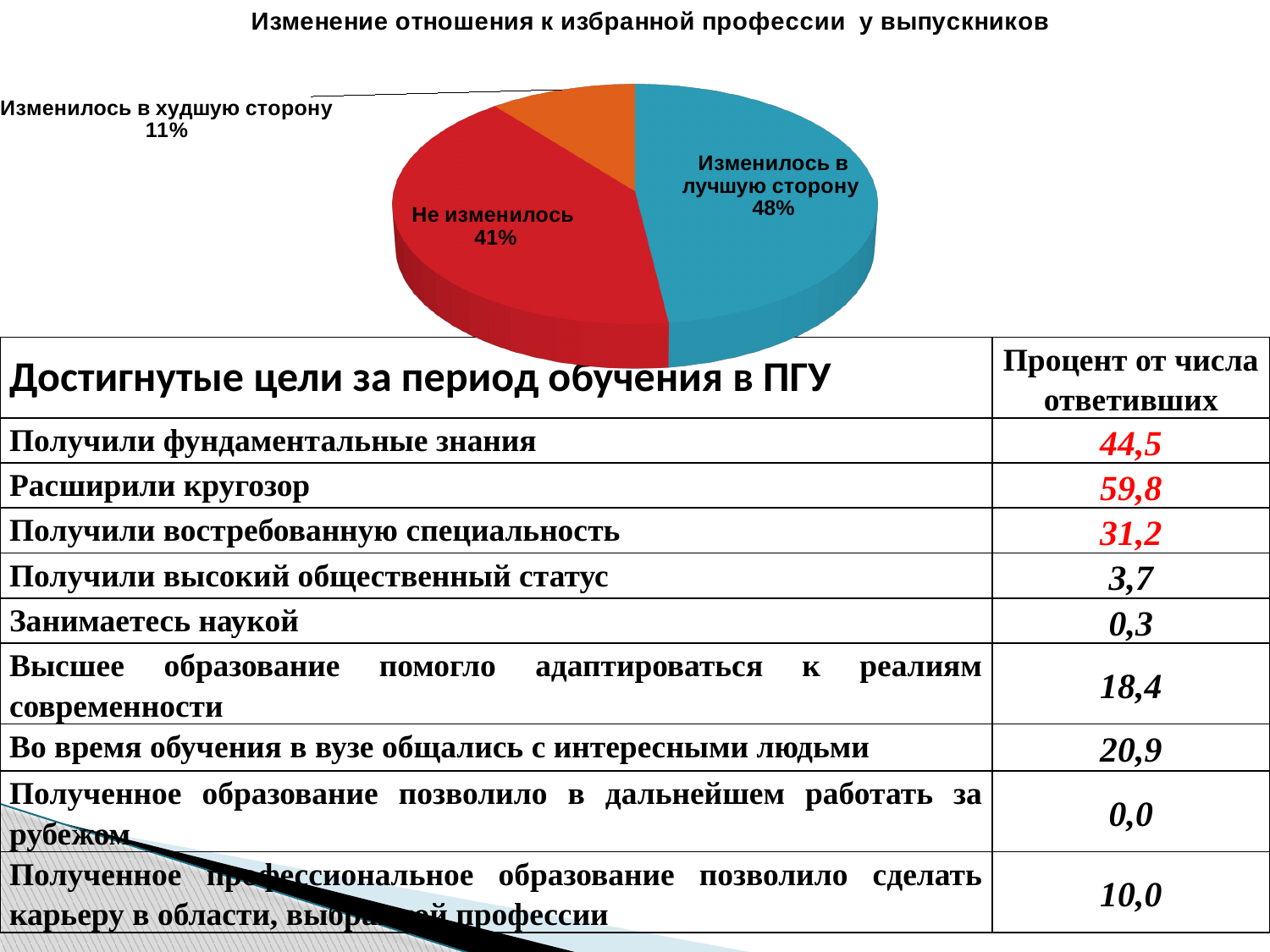

[unsupported chart]

| Достигнутые цели за период обучения в ПГУ | Процент от числа ответивших |
| --- | --- |
| Получили фундаментальные знания | 44,5 |
| Расширили кругозор | 59,8 |
| Получили востребованную специальность | 31,2 |
| Получили высокий общественный статус | 3,7 |
| Занимаетесь наукой | 0,3 |
| Высшее образование помогло адаптироваться к реалиям современности | 18,4 |
| Во время обучения в вузе общались с интересными людьми | 20,9 |
| Полученное образование позволило в дальнейшем работать за рубежом | 0,0 |
| Полученное профессиональное образование позволило сделать карьеру в области, выбранной профессии | 10,0 |